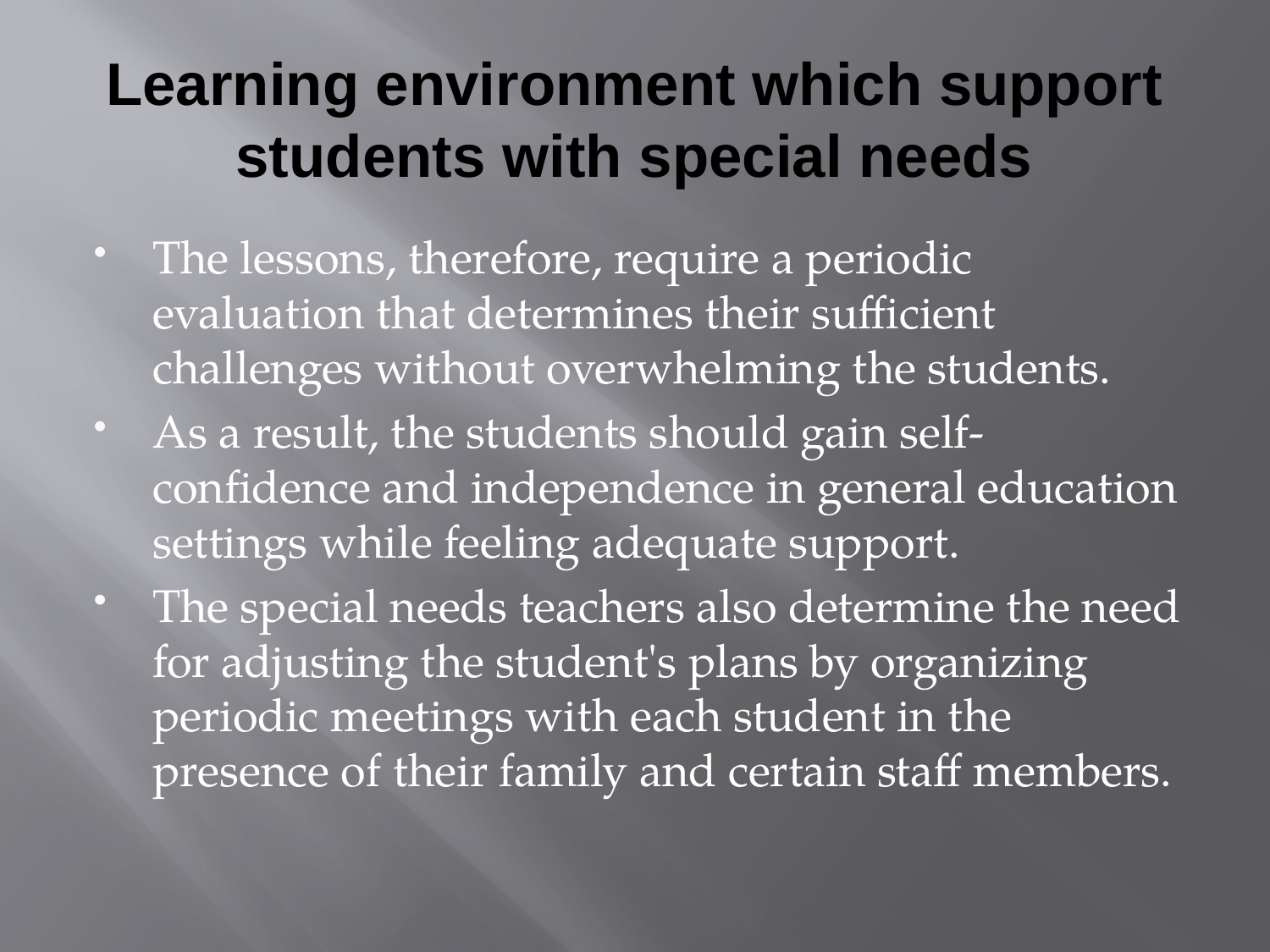

# Learning environment which support students with special needs
The lessons, therefore, require a periodic evaluation that determines their sufficient challenges without overwhelming the students.
As a result, the students should gain self-confidence and independence in general education settings while feeling adequate support.
The special needs teachers also determine the need for adjusting the student's plans by organizing periodic meetings with each student in the presence of their family and certain staff members.